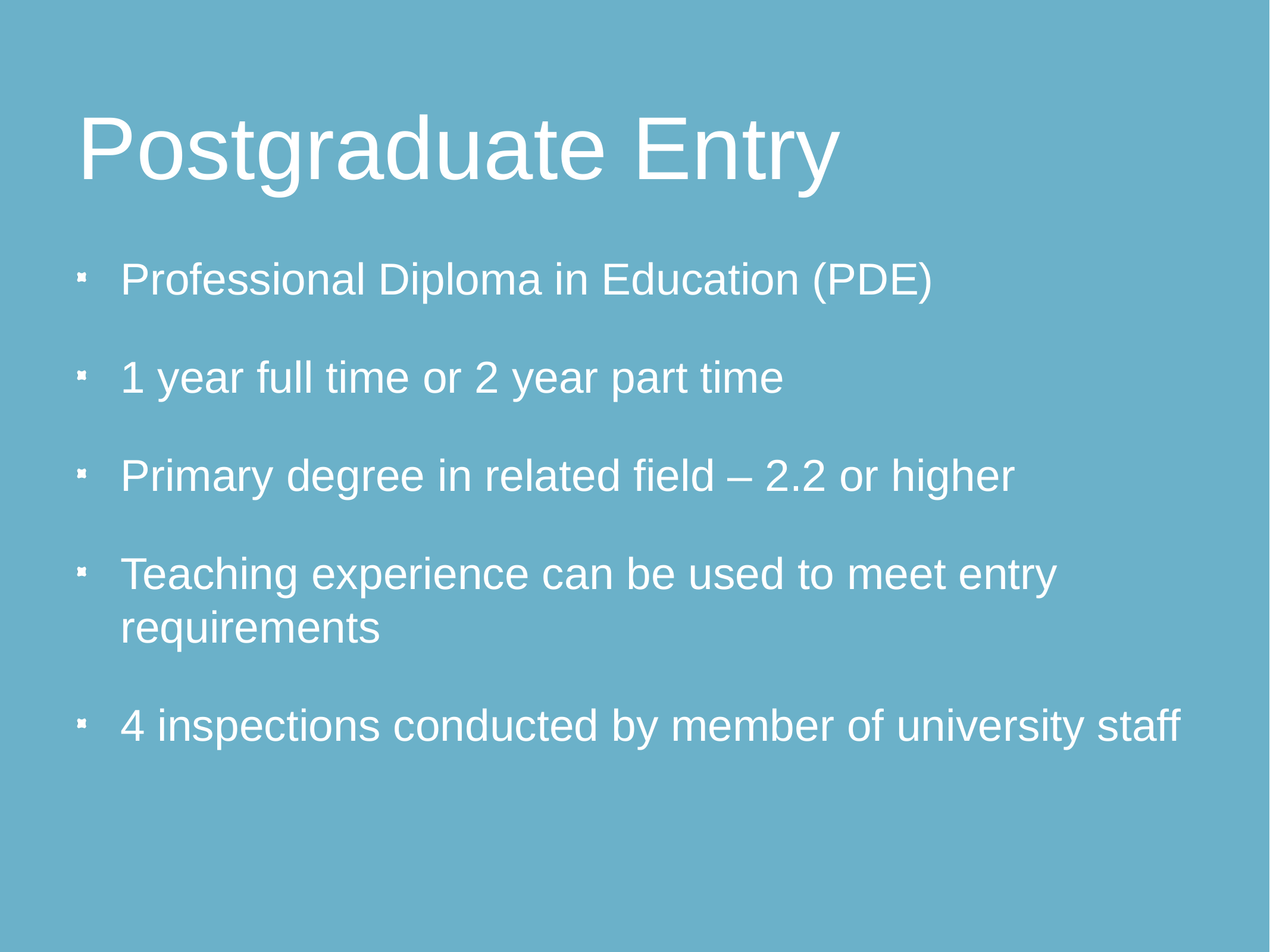

# Postgraduate Entry
Professional Diploma in Education (PDE)
1 year full time or 2 year part time
Primary degree in related field – 2.2 or higher
Teaching experience can be used to meet entry requirements
4 inspections conducted by member of university staff